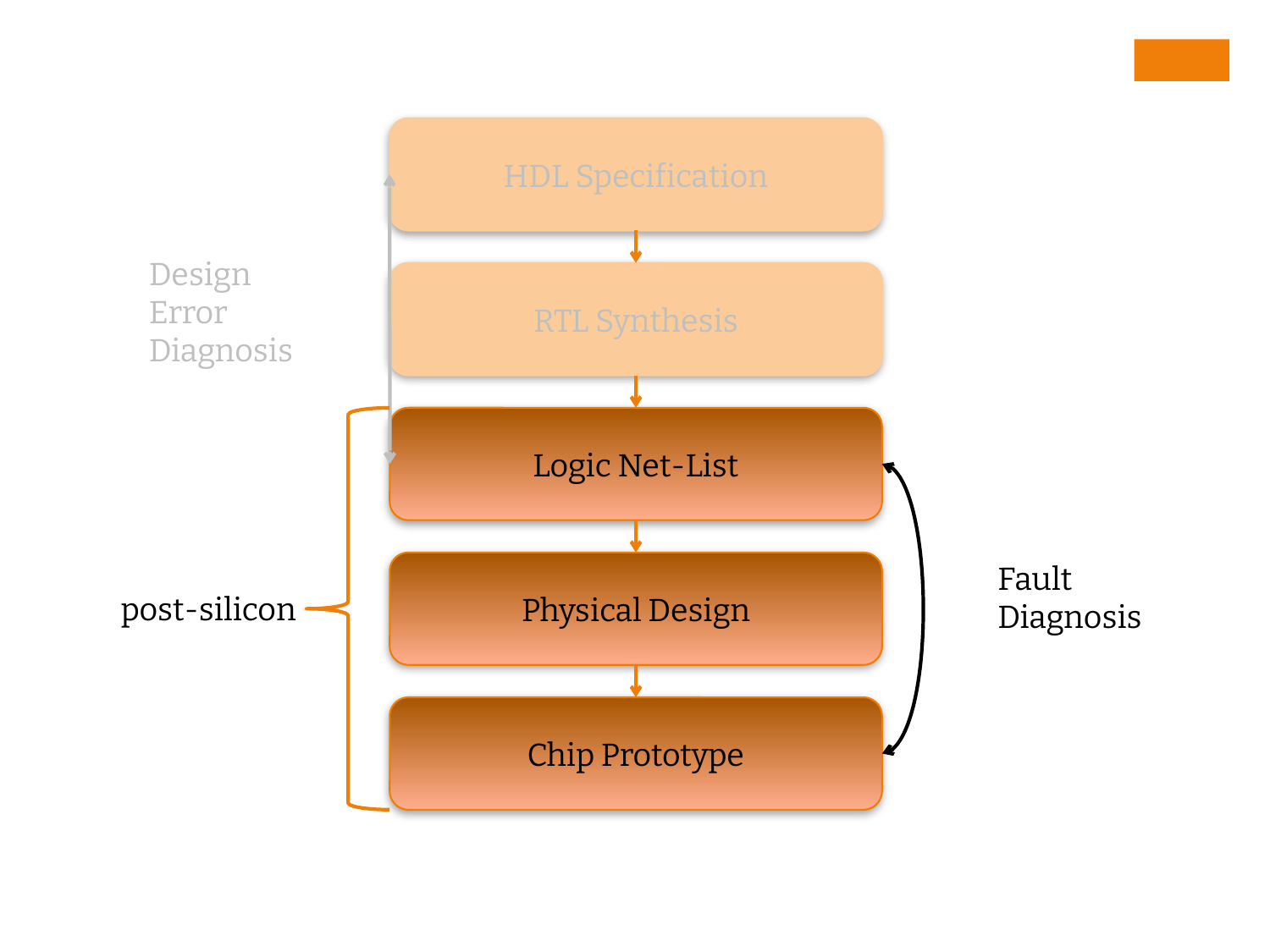

HDL Specification
Design
Error
Diagnosis
RTL Synthesis
Logic Net-List

post-silicon
Physical Design
Fault
Diagnosis
Chip Prototype